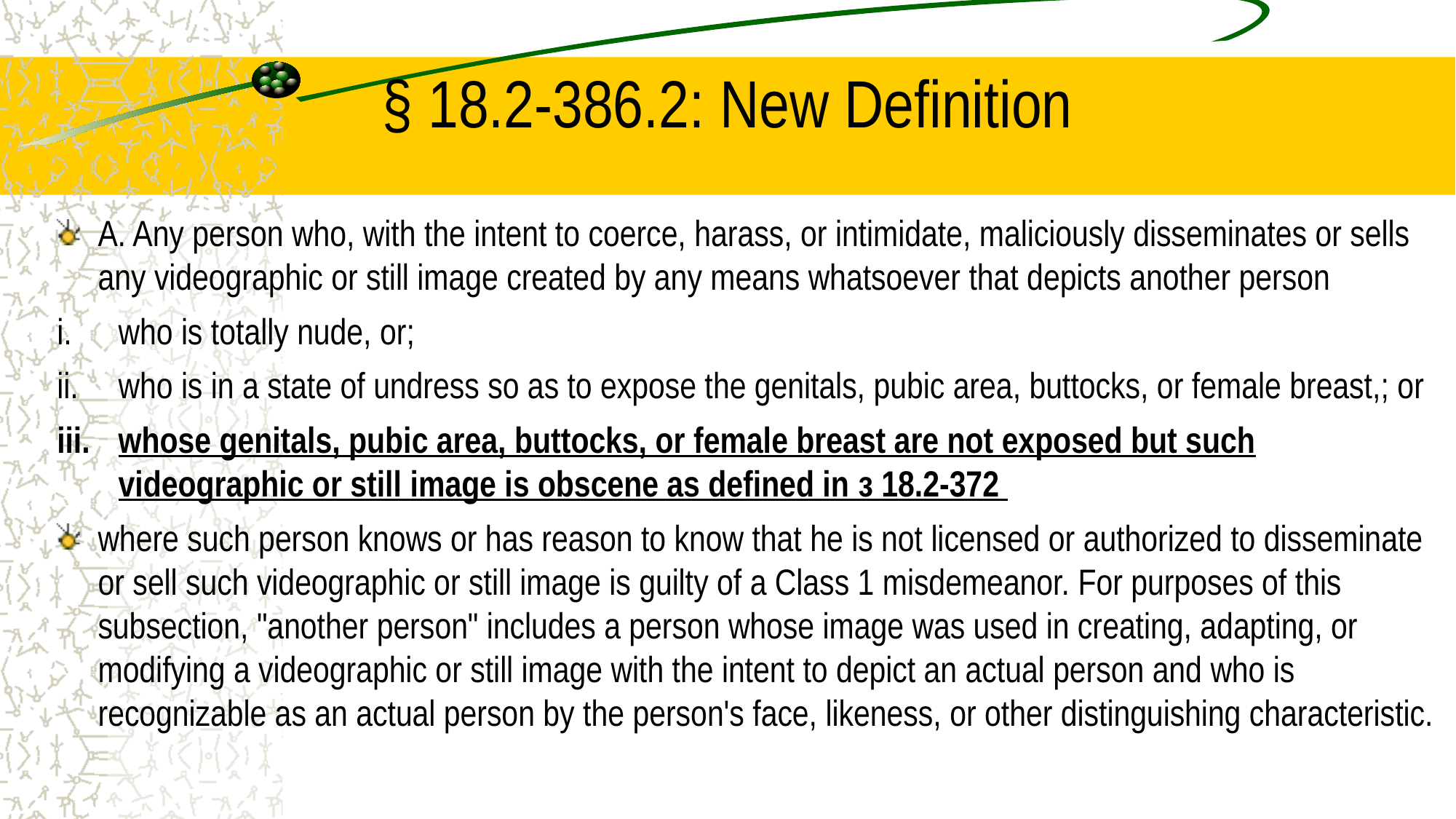

# § 18.2-386.2: New Definition
A. Any person who, with the intent to coerce, harass, or intimidate, maliciously disseminates or sells any videographic or still image created by any means whatsoever that depicts another person
who is totally nude, or;
who is in a state of undress so as to expose the genitals, pubic area, buttocks, or female breast,; or
whose genitals, pubic area, buttocks, or female breast are not exposed but such videographic or still image is obscene as defined in з 18.2-372
where such person knows or has reason to know that he is not licensed or authorized to disseminate or sell such videographic or still image is guilty of a Class 1 misdemeanor. For purposes of this subsection, "another person" includes a person whose image was used in creating, adapting, or modifying a videographic or still image with the intent to depict an actual person and who is recognizable as an actual person by the person's face, likeness, or other distinguishing characteristic.